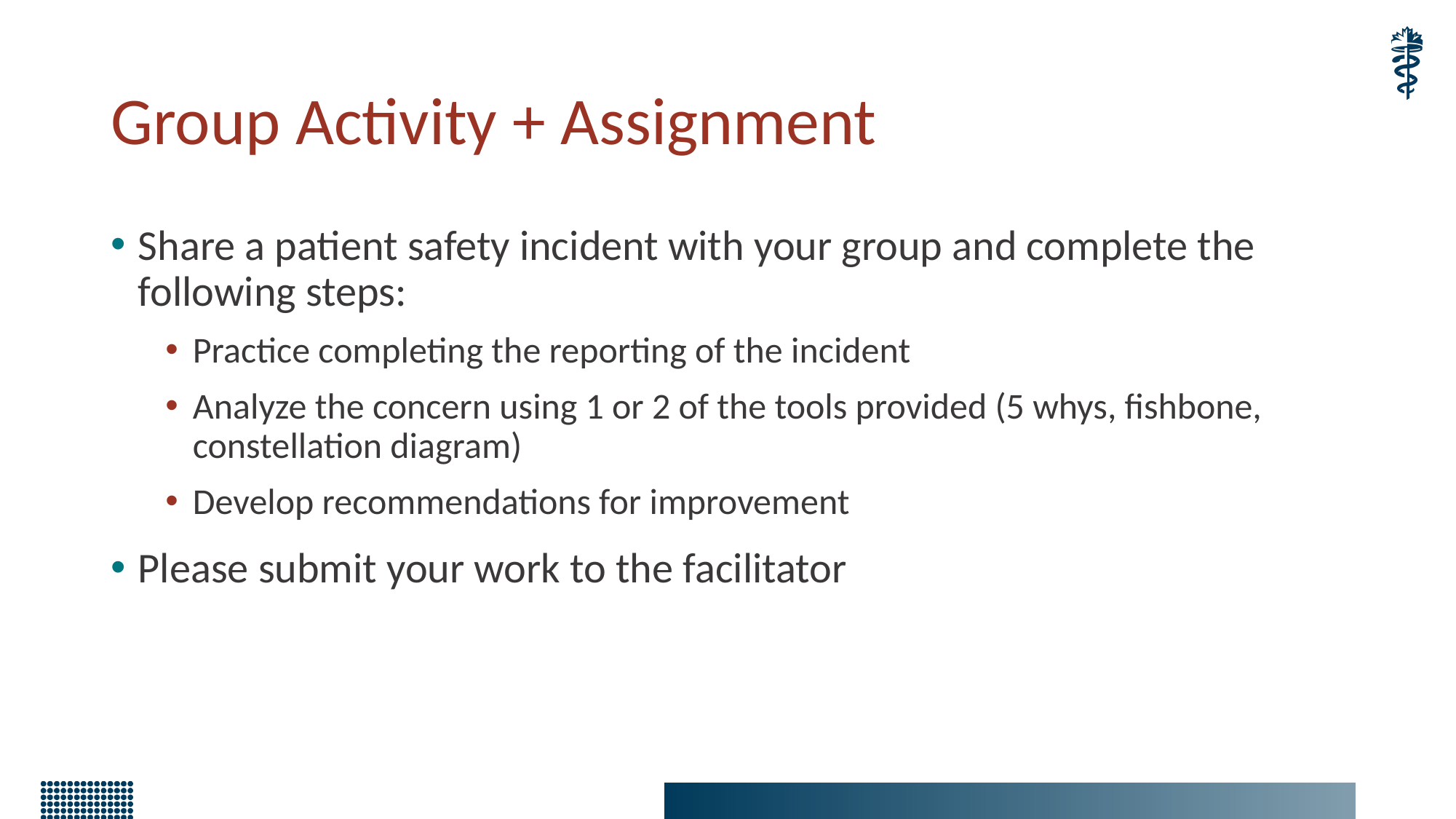

# Group Activity + Assignment
Share a patient safety incident with your group and complete the following steps:
Practice completing the reporting of the incident
Analyze the concern using 1 or 2 of the tools provided (5 whys, fishbone, constellation diagram)
Develop recommendations for improvement
Please submit your work to the facilitator